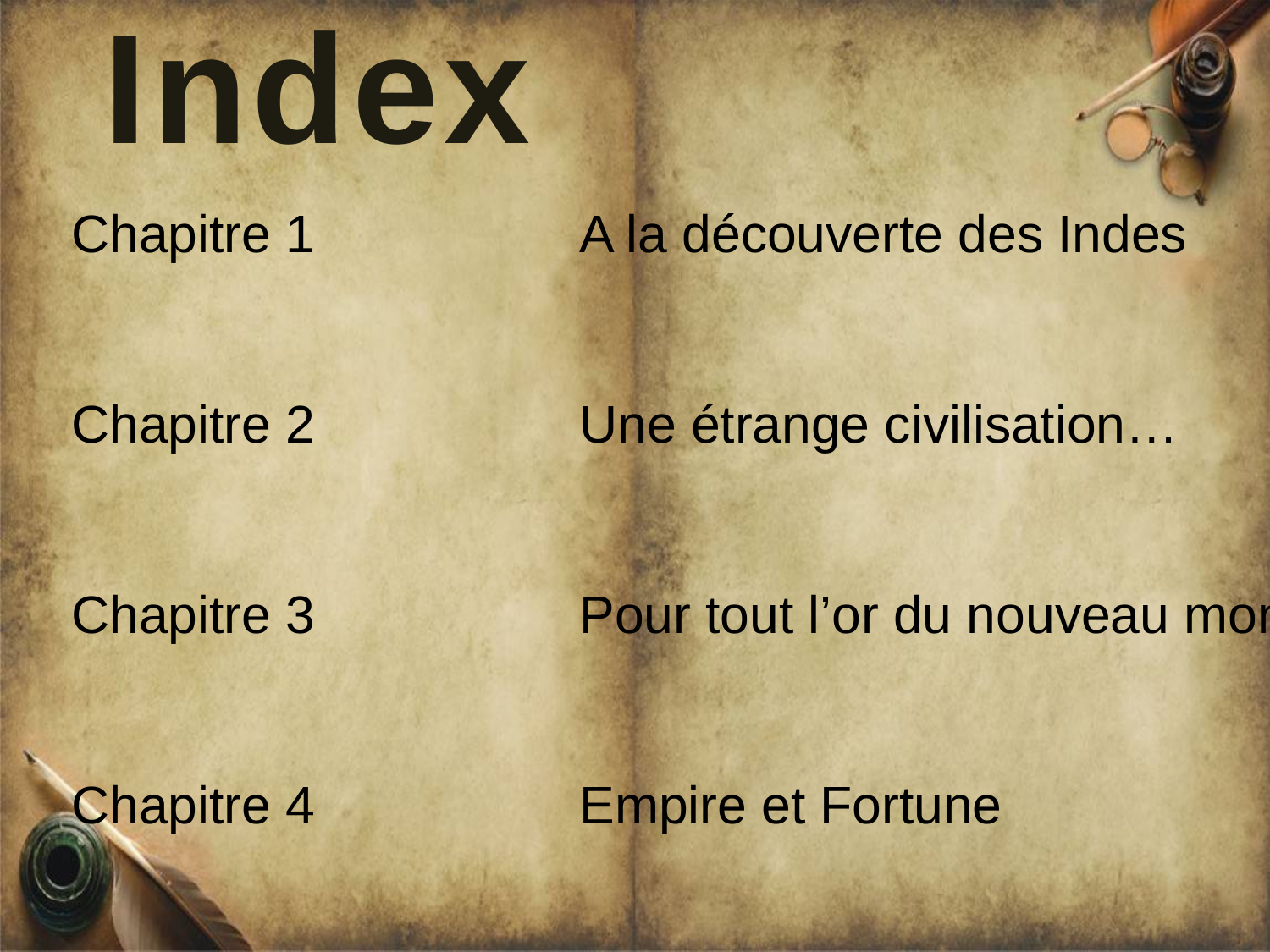

Index
Chapitre 1			A la découverte des Indes

Chapitre 2			Une étrange civilisation…

Chapitre 3			Pour tout l’or du nouveau monde

Chapitre 4			Empire et Fortune